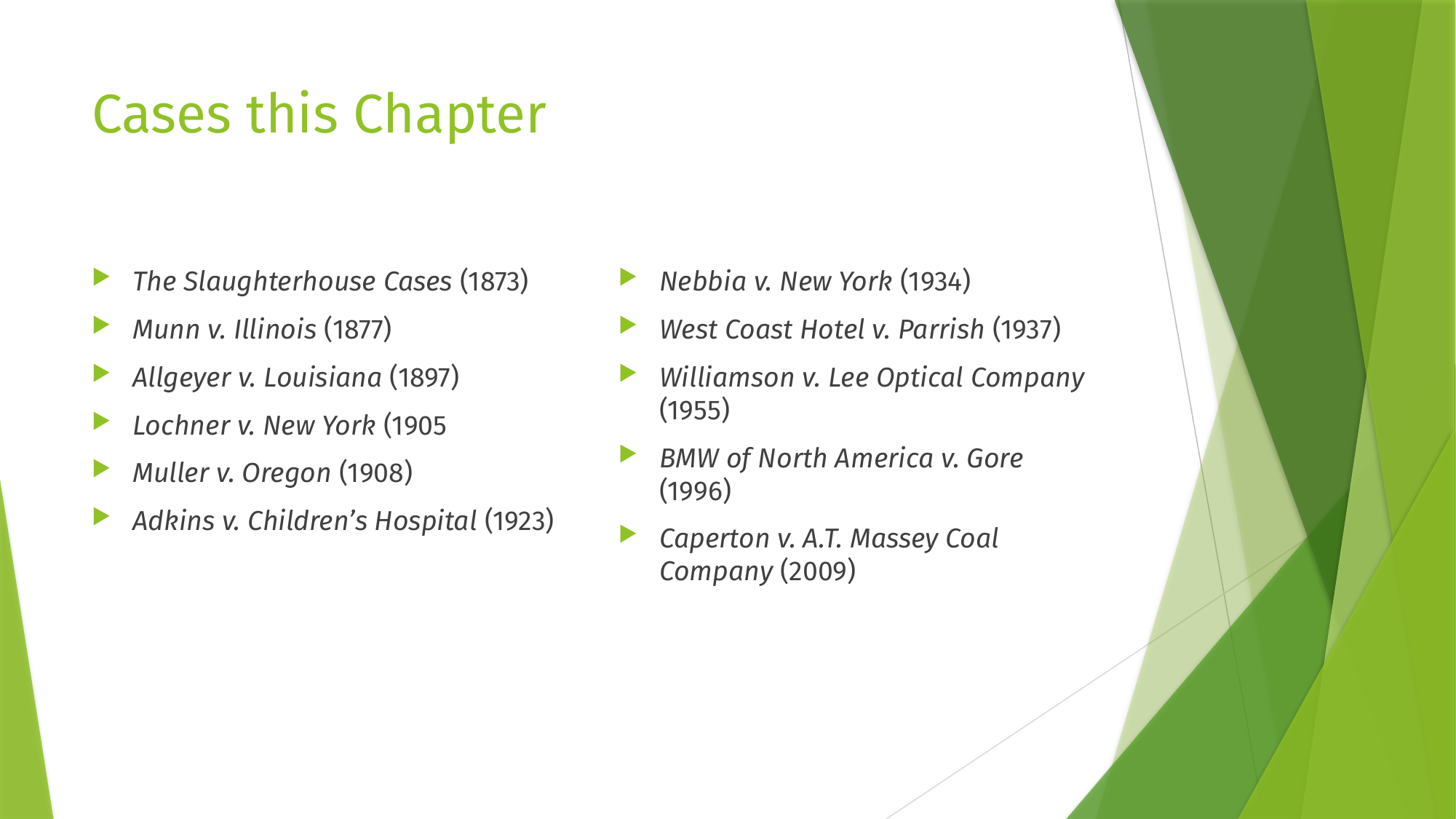

# Cases this Chapter
The Slaughterhouse Cases (1873)
Munn v. Illinois (1877)
Allgeyer v. Louisiana (1897)
Lochner v. New York (1905
Muller v. Oregon (1908)
Adkins v. Children’s Hospital (1923)
Nebbia v. New York (1934)
West Coast Hotel v. Parrish (1937)
Williamson v. Lee Optical Company (1955)
BMW of North America v. Gore (1996)
Caperton v. A.T. Massey Coal Company (2009)